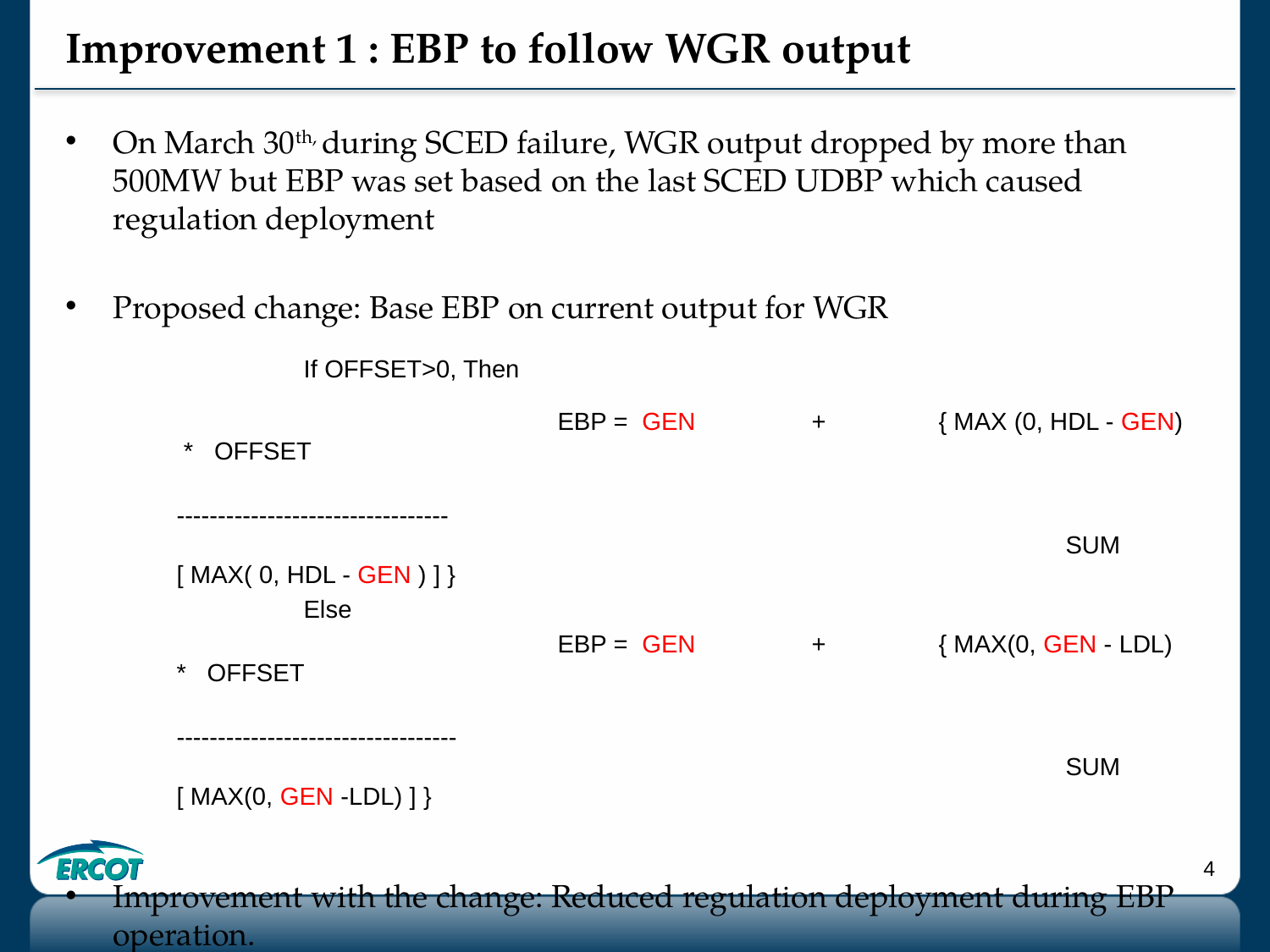

# Improvement 1 : EBP to follow WGR output
On March 30th, during SCED failure, WGR output dropped by more than 500MW but EBP was set based on the last SCED UDBP which caused regulation deployment

Proposed change: Base EBP on current output for WGR

	If OFFSET>0, Then

			EBP =  GEN	+	{ MAX (0, HDL - GEN)  *   OFFSET
							---------------------------------												SUM [ MAX( 0, HDL - GEN ) ] }
	Else
			EBP =  GEN	+	{ MAX(0, GEN - LDL)  *   OFFSET
							----------------------------------												SUM [ MAX(0, GEN -LDL) ] }

Improvement with the change: Reduced regulation deployment during EBP operation.